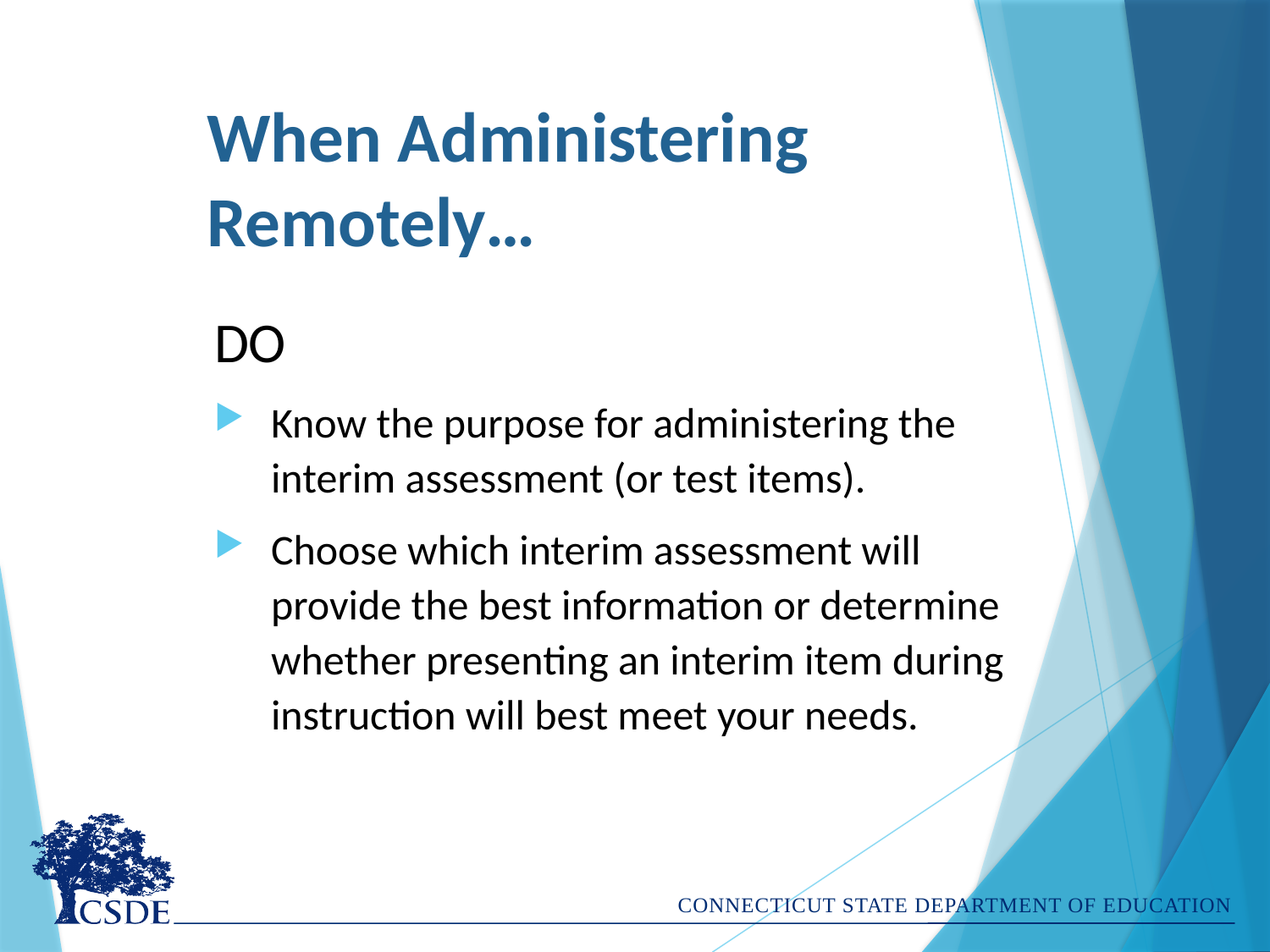

# When Administering Remotely…
DO
Know the purpose for administering the interim assessment (or test items).
Choose which interim assessment will provide the best information or determine whether presenting an interim item during instruction will best meet your needs.